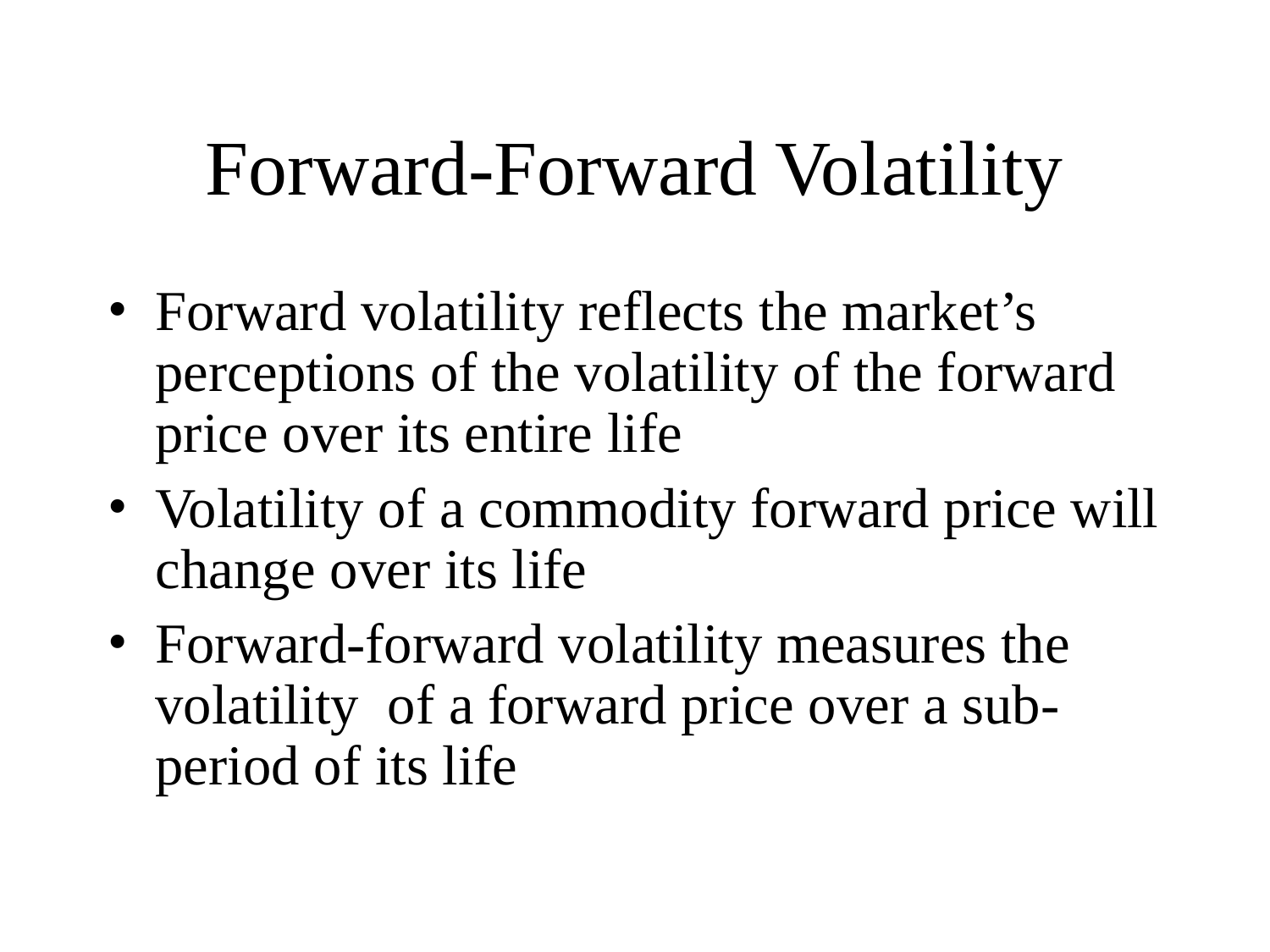

# Forward-Forward Volatility
Forward volatility reflects the market’s perceptions of the volatility of the forward price over its entire life
Volatility of a commodity forward price will change over its life
Forward-forward volatility measures the volatility  of a forward price over a sub-period of its life